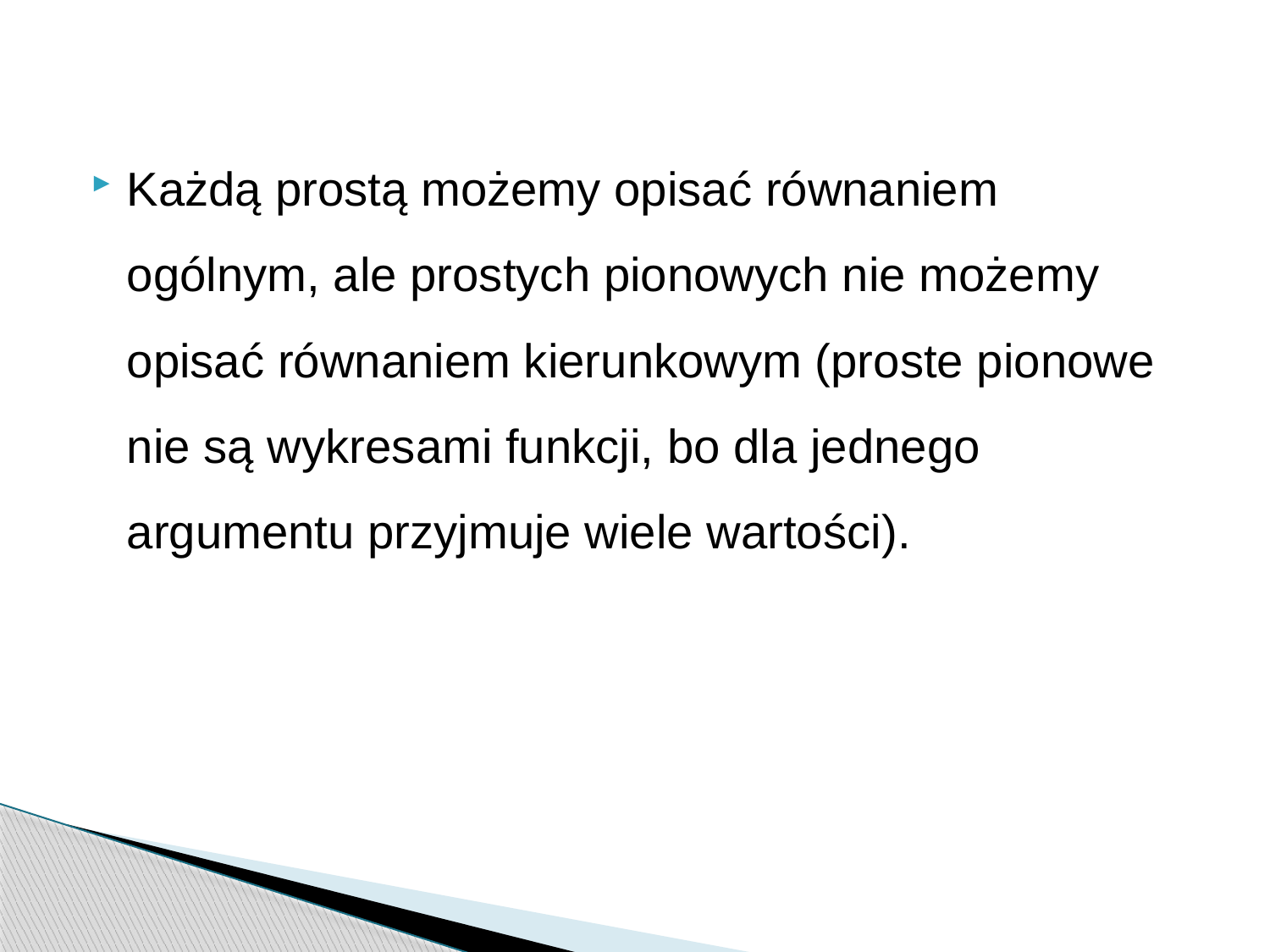

Każdą prostą możemy opisać równaniem ogólnym, ale prostych pionowych nie możemy opisać równaniem kierunkowym (proste pionowe nie są wykresami funkcji, bo dla jednego argumentu przyjmuje wiele wartości).